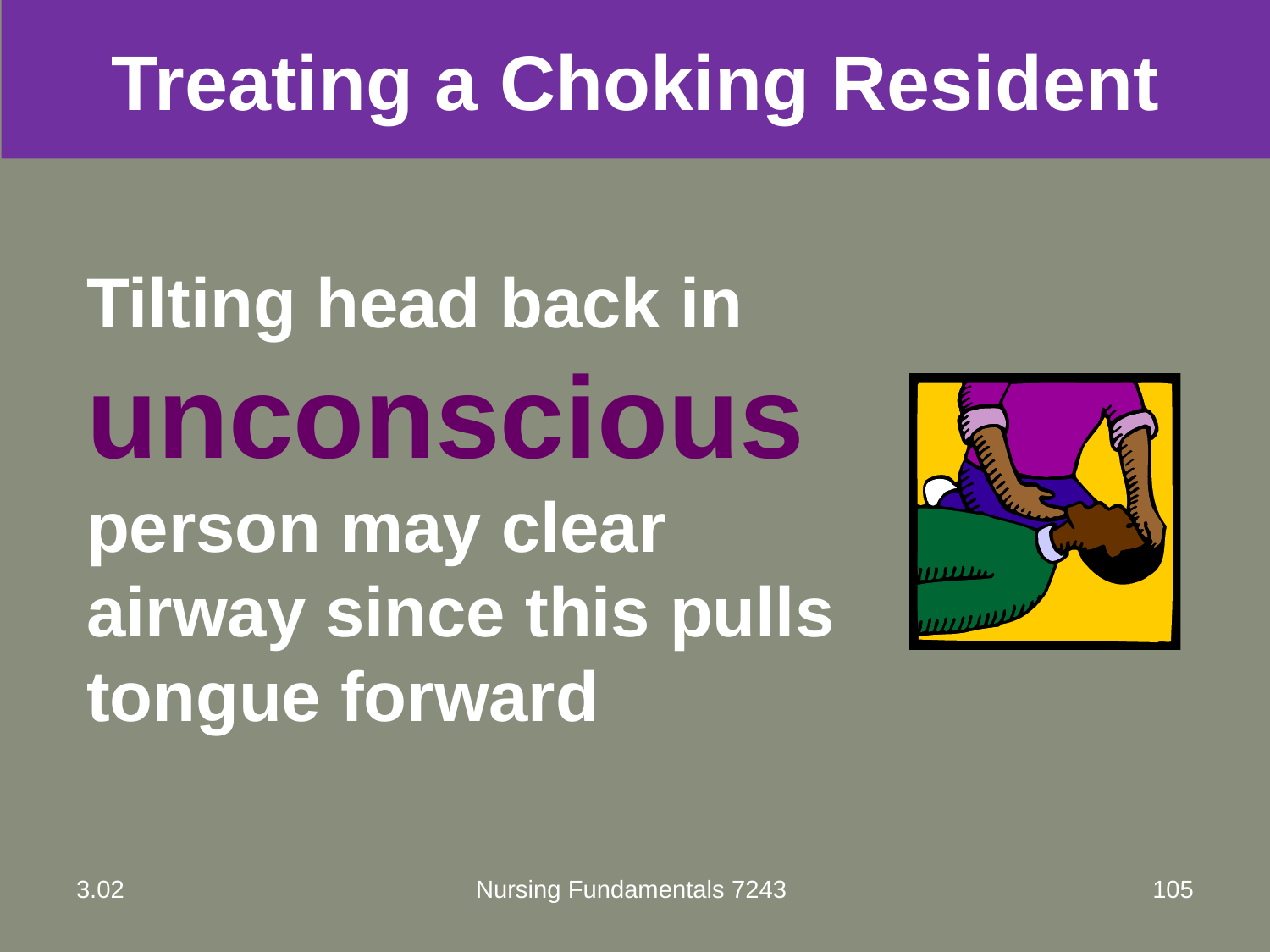

# Treating a Choking Resident
Tilting head back in unconscious person may clear airway since this pulls tongue forward

3.02
Nursing Fundamentals 7243
105